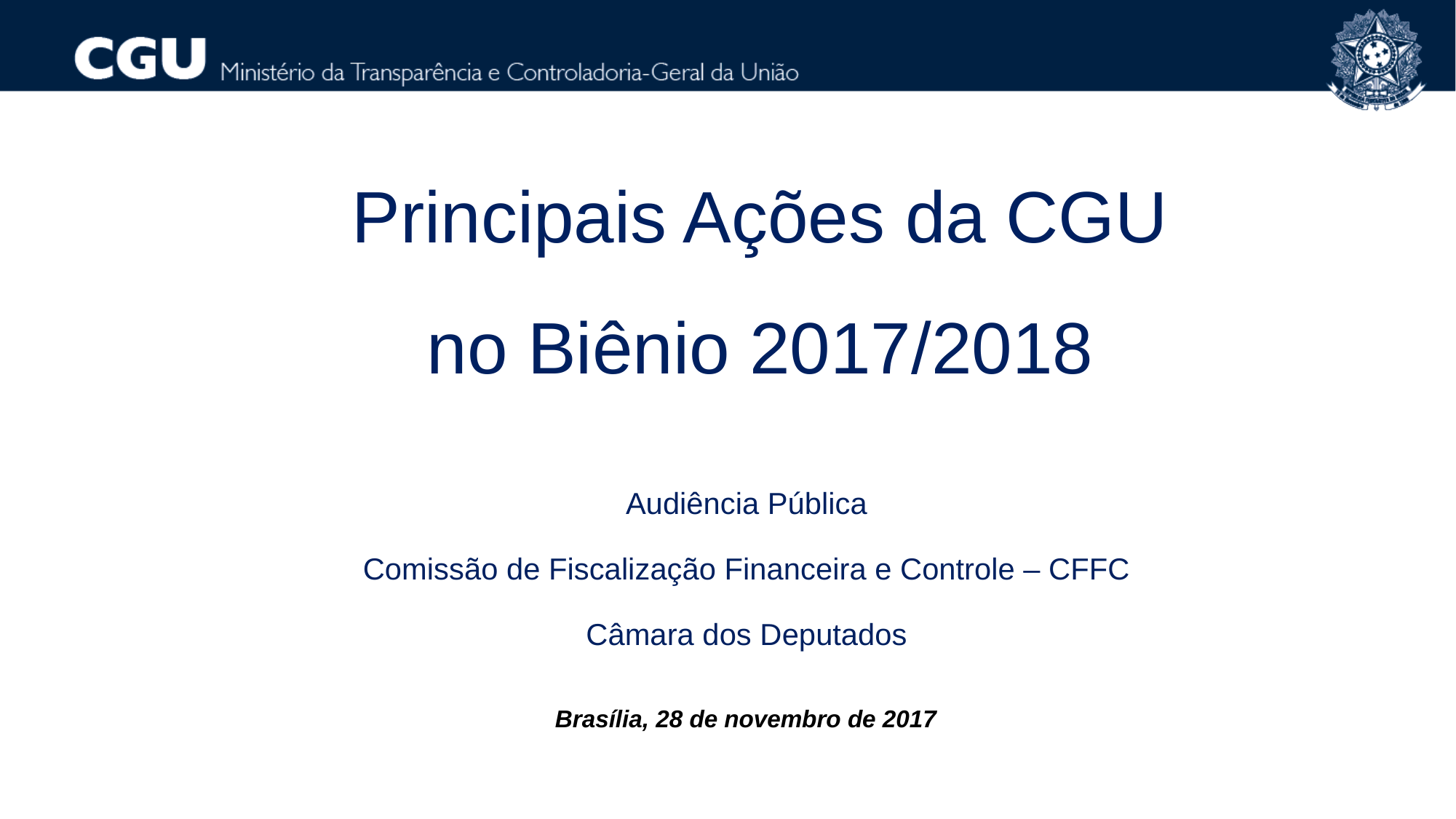

Principais Ações da CGU no Biênio 2017/2018
Audiência Pública

Comissão de Fiscalização Financeira e Controle – CFFC

 Câmara dos Deputados
Brasília, 28 de novembro de 2017